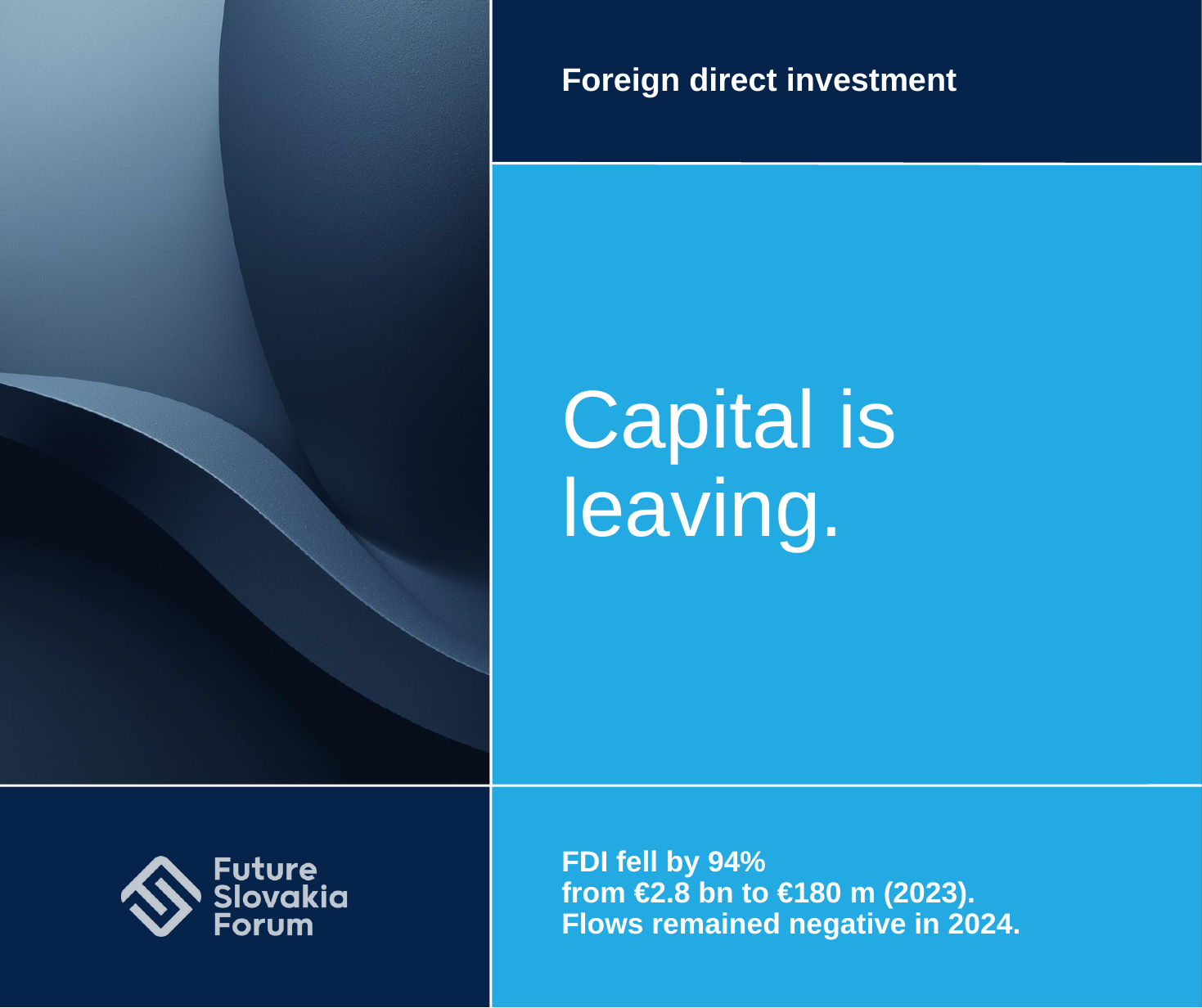

Foreign direct investment

Capital is leaving.

FDI fell by 94%
from €2.8 bn to €180 m (2023).
Flows remained negative in 2024.